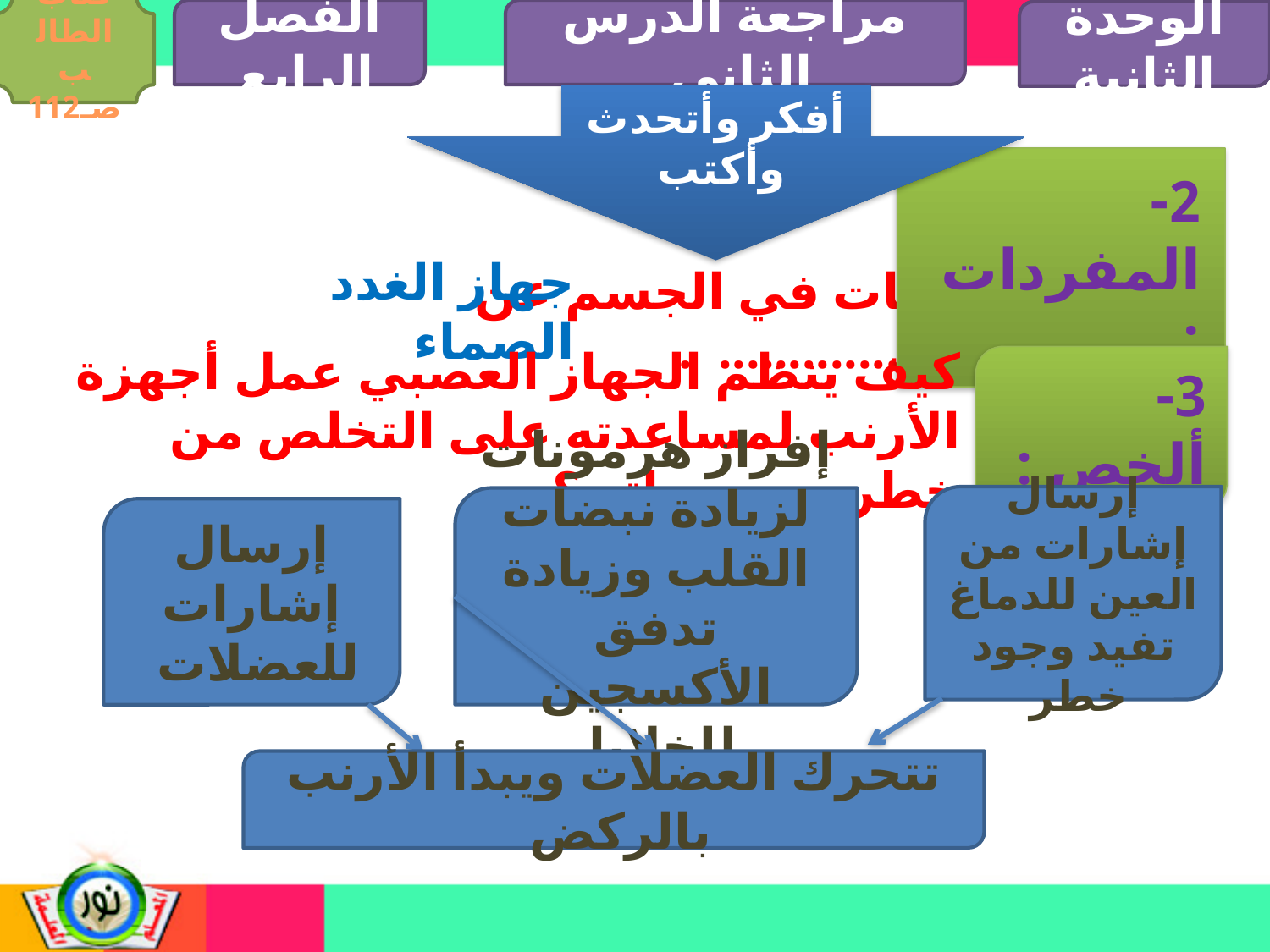

الفصل الرابع
مراجعة الدرس الثاني
كتاب الطالب صـ112
الوحدة الثانية
أفكر وأتحدث وأكتب
2- المفردات :
جهاز الغدد الصماء
تفرز الهرمونات في الجسم عن طريق  .......................  .
كيف ينظم الجهاز العصبي عمل أجهزة الأرنب لمساعدته على التخلص من خطر يهدد حياته ؟
3- ألخص :
إرسال إشارات من العين للدماغ تفيد وجود خطر
إفراز هرمونات لزيادة نبضات القلب وزيادة تدفق الأكسجين للخلايا
إرسال إشارات للعضلات
تتحرك العضلات ويبدأ الأرنب بالركض